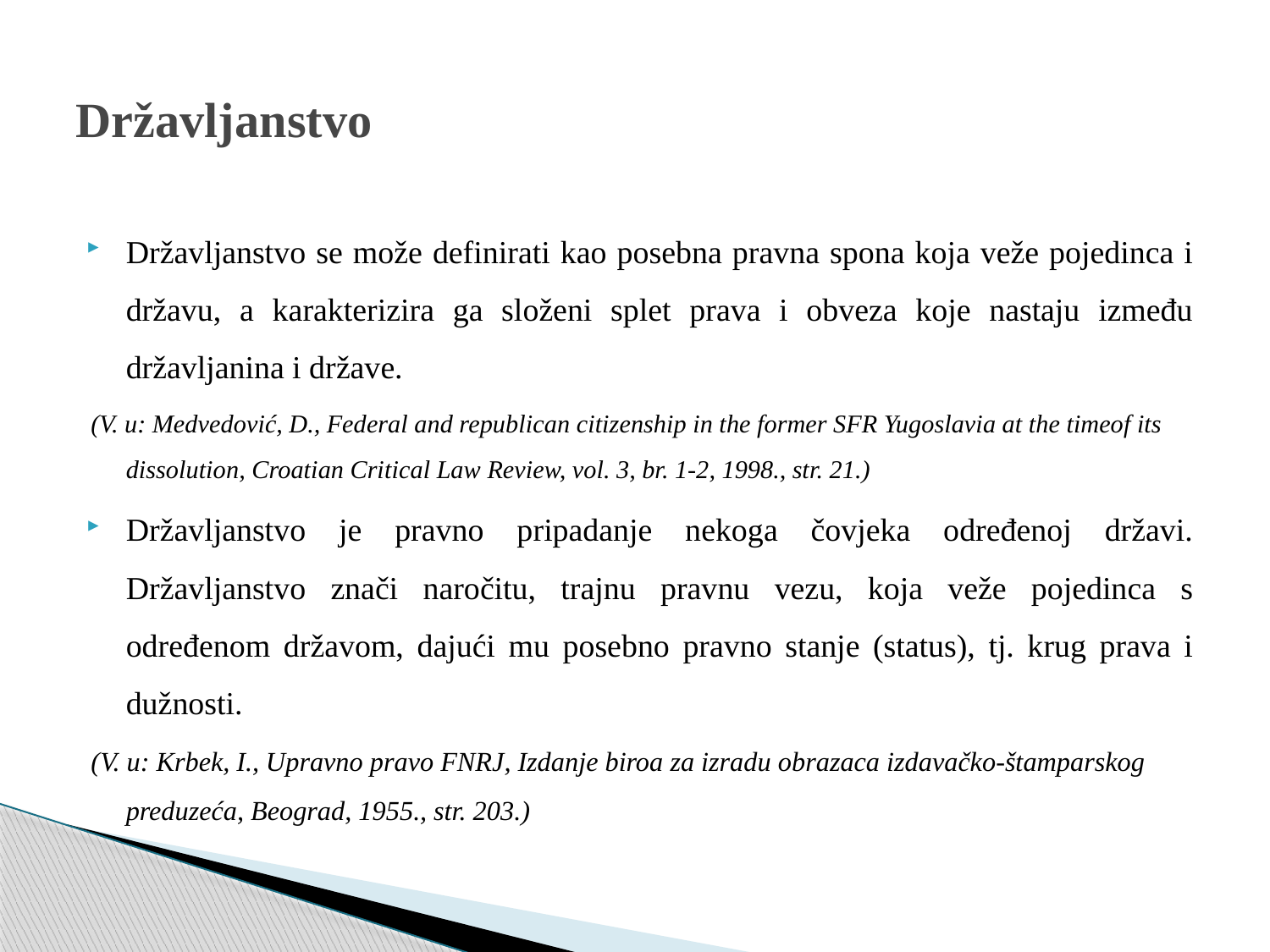

# Državljanstvo
Državljanstvo se može definirati kao posebna pravna spona koja veže pojedinca i državu, a karakterizira ga složeni splet prava i obveza koje nastaju između državljanina i države.
(V. u: Medvedović, D., Federal and republican citizenship in the former SFR Yugoslavia at the timeof its dissolution, Croatian Critical Law Review, vol. 3, br. 1-2, 1998., str. 21.)
Državljanstvo je pravno pripadanje nekoga čovjeka određenoj državi. Državljanstvo znači naročitu, trajnu pravnu vezu, koja veže pojedinca s određenom državom, dajući mu posebno pravno stanje (status), tj. krug prava i dužnosti.
(V. u: Krbek, I., Upravno pravo FNRJ, Izdanje biroa za izradu obrazaca izdavačko-štamparskog preduzeća, Beograd, 1955., str. 203.)